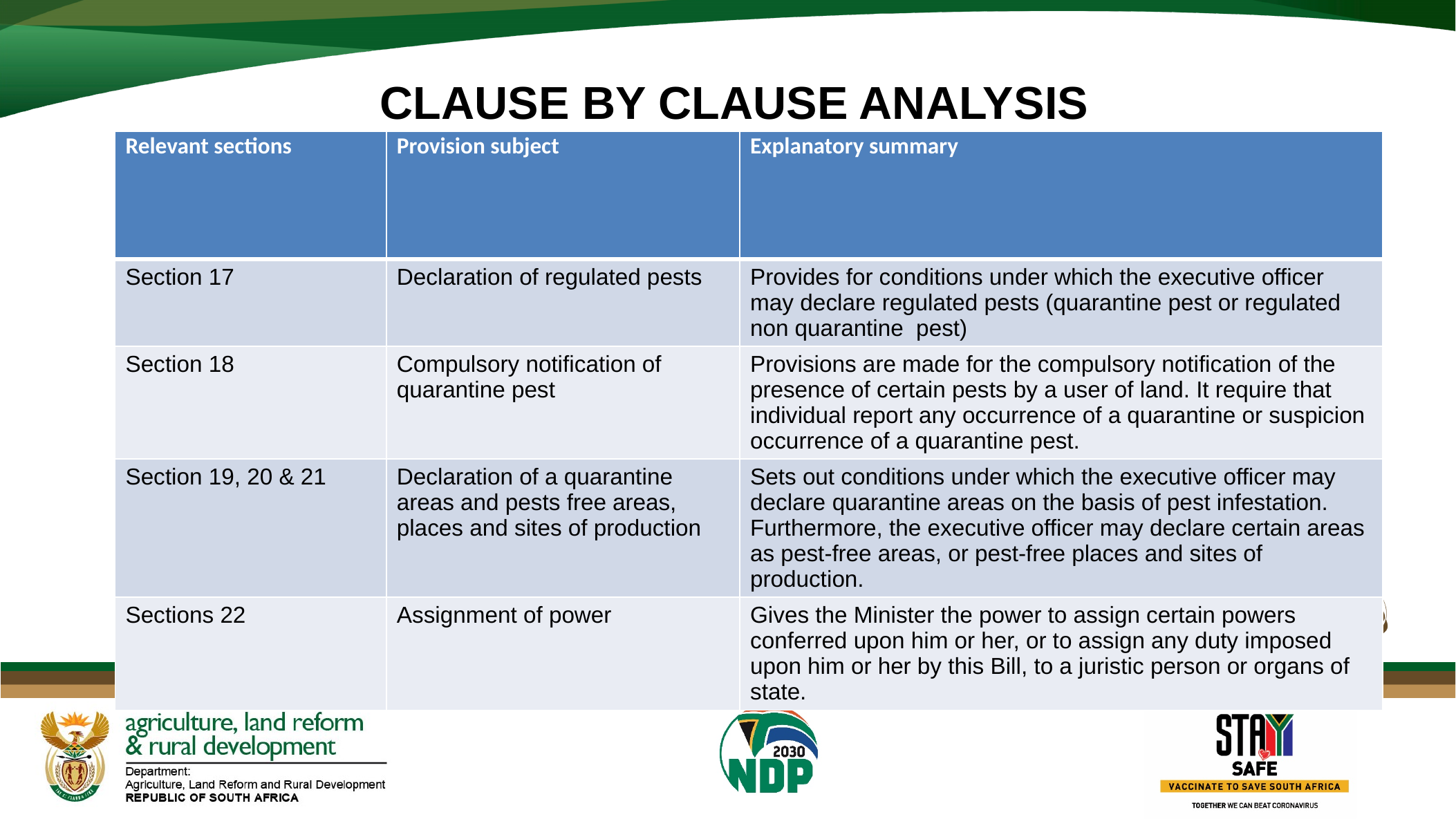

# CLAUSE BY CLAUSE ANALYSIS
| Relevant sections | Provision subject | Explanatory summary |
| --- | --- | --- |
| Section 17 | Declaration of regulated pests | Provides for conditions under which the executive officer may declare regulated pests (quarantine pest or regulated non quarantine pest) |
| Section 18 | Compulsory notification of quarantine pest | Provisions are made for the compulsory notification of the presence of certain pests by a user of land. It require that individual report any occurrence of a quarantine or suspicion occurrence of a quarantine pest. |
| Section 19, 20 & 21 | Declaration of a quarantine areas and pests free areas, places and sites of production | Sets out conditions under which the executive officer may declare quarantine areas on the basis of pest infestation. Furthermore, the executive officer may declare certain areas as pest-free areas, or pest-free places and sites of production. |
| Sections 22 | Assignment of power | Gives the Minister the power to assign certain powers conferred upon him or her, or to assign any duty imposed upon him or her by this Bill, to a juristic person or organs of state. |